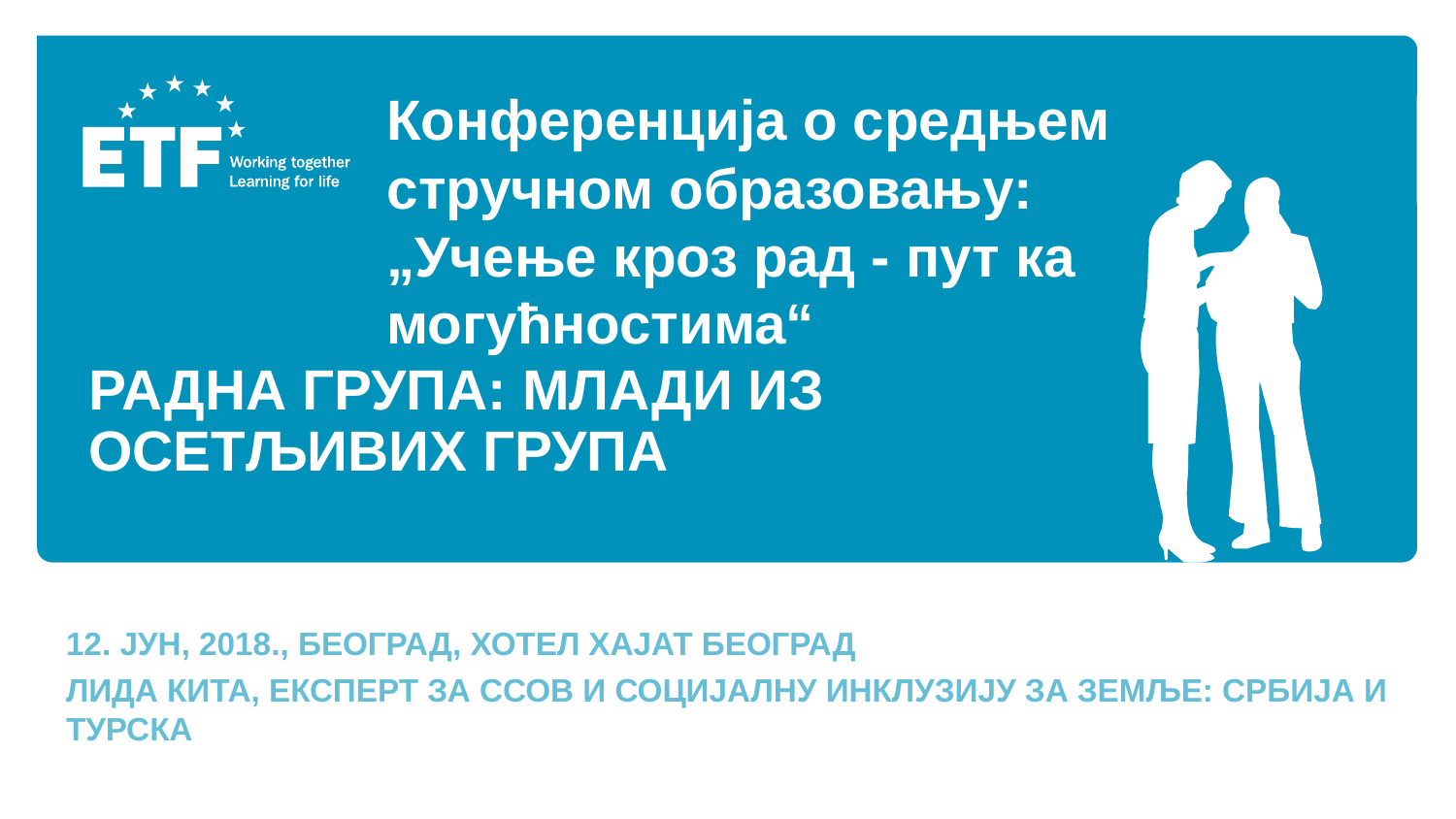

Конференција о средњем стручном образовању: „Учење кроз рад - пут ка могућностима“
# РАДНА ГРУПА: МЛАДИ ИЗ ОСЕТЉИВИХ ГРУПА
12. ЈУН, 2018., БЕОГРАД, ХОТЕЛ Хајат БЕоград
Лида Кита, ЕКСПЕРТ ЗА ССОВ И СОЦИЈАЛНУ ИНКЛУЗИЈУ ЗА ЗЕМЉЕ: СРБИЈА И ТУРСКА